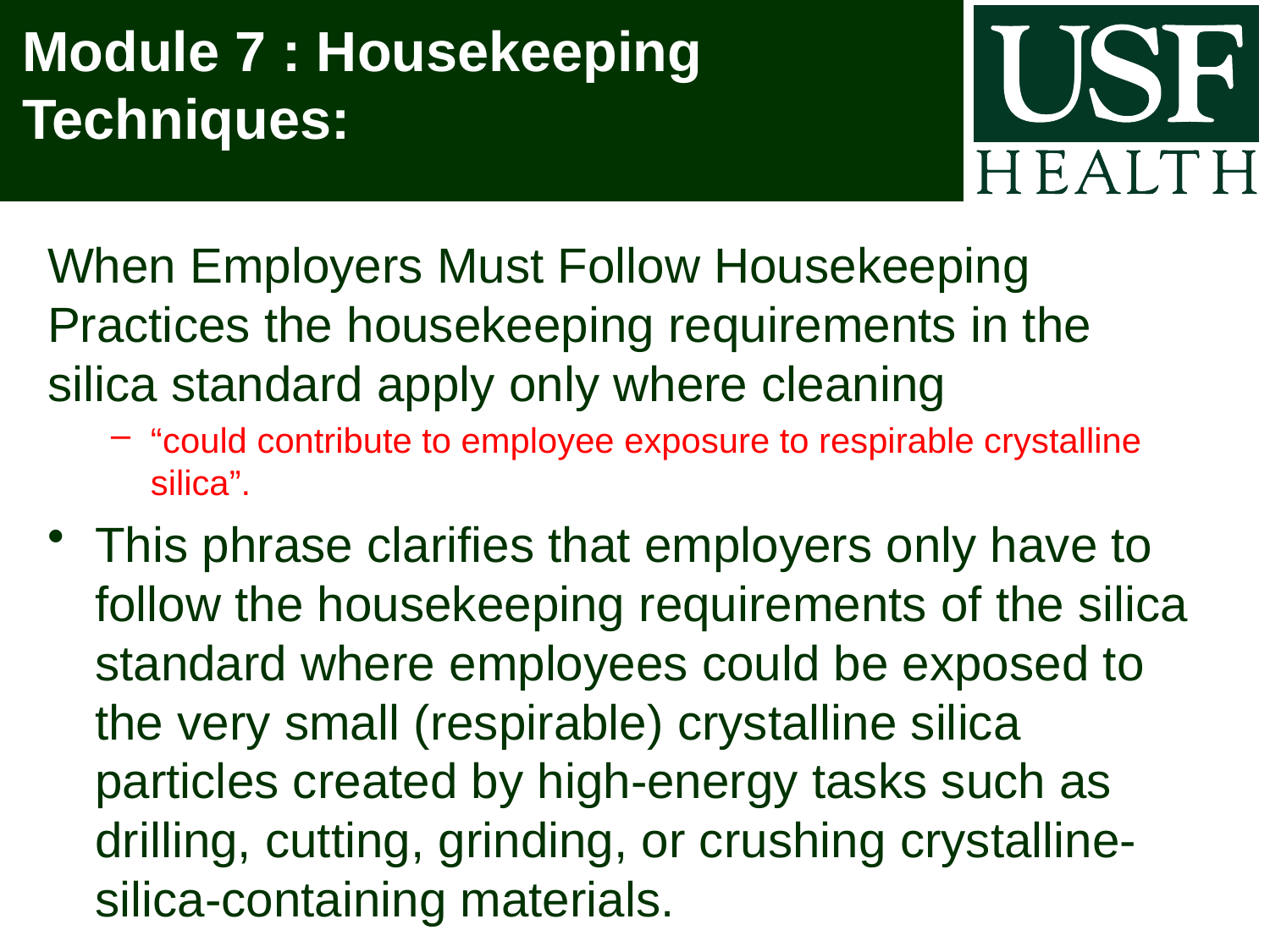

# Module 7 : Housekeeping Techniques:
When Employers Must Follow Housekeeping Practices the housekeeping requirements in the silica standard apply only where cleaning
“could contribute to employee exposure to respirable crystalline silica”.
This phrase clarifies that employers only have to follow the housekeeping requirements of the silica standard where employees could be exposed to the very small (respirable) crystalline silica particles created by high-energy tasks such as drilling, cutting, grinding, or crushing crystalline-silica-containing materials.